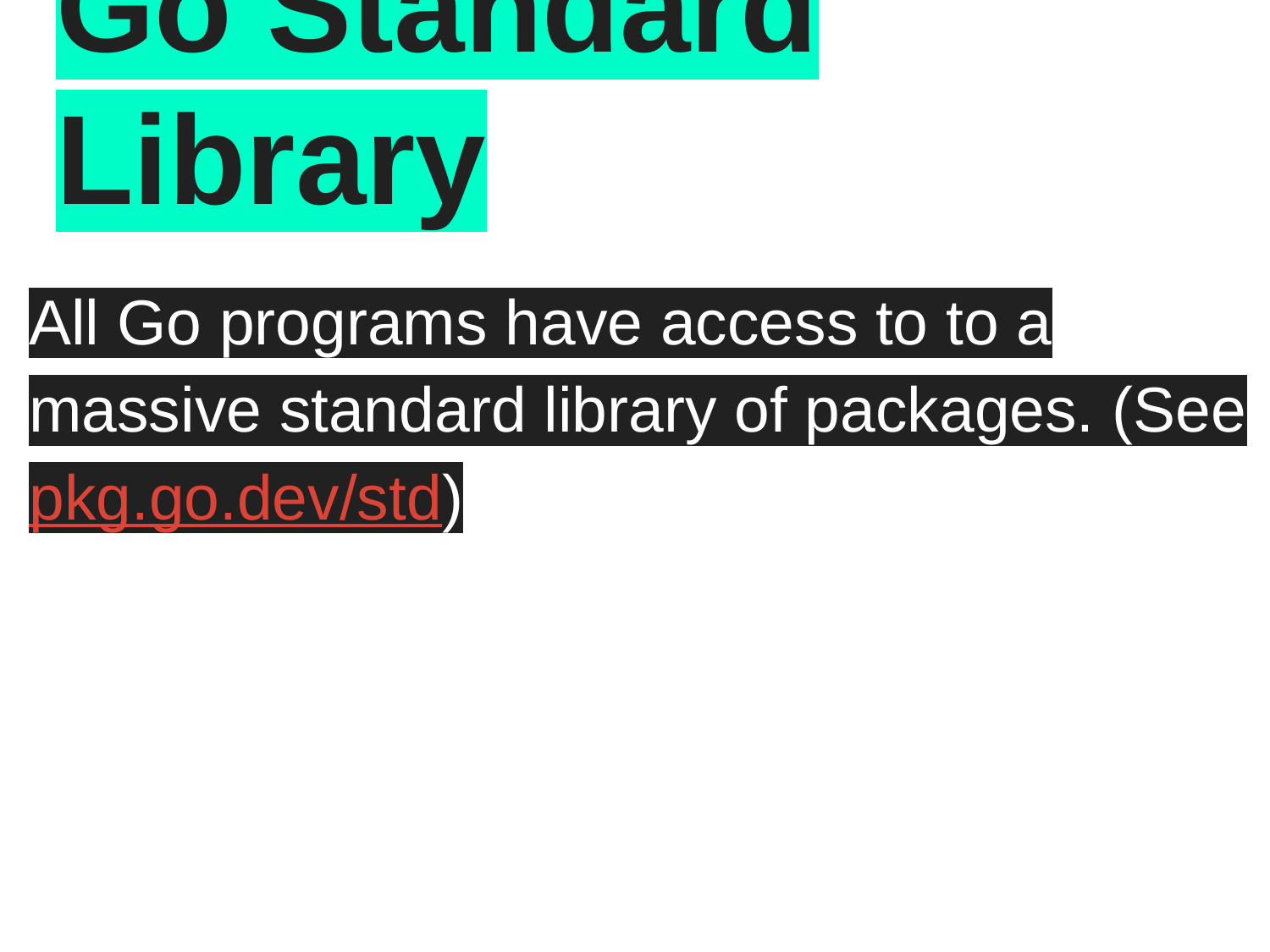

# Go Standard Library
All Go programs have access to to a massive standard library of packages. (See pkg.go.dev/std)